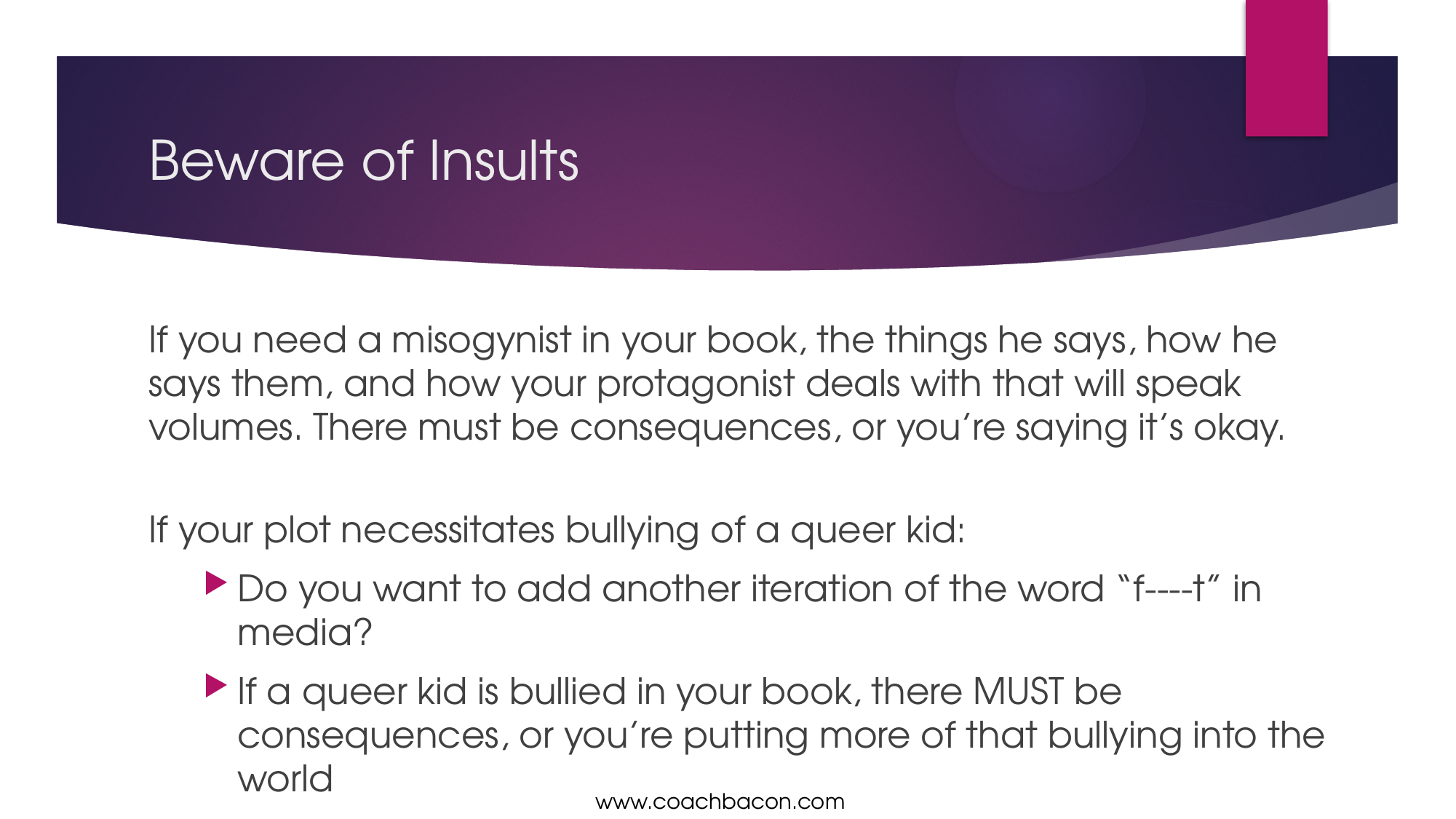

# Beware of Insults
If you need a misogynist in your book, the things he says, how he says them, and how your protagonist deals with that will speak volumes. There must be consequences, or you’re saying it’s okay.
If your plot necessitates bullying of a queer kid:
Do you want to add another iteration of the word “f----t” in media?
If a queer kid is bullied in your book, there MUST be consequences, or you’re putting more of that bullying into the world
www.coachbacon.com